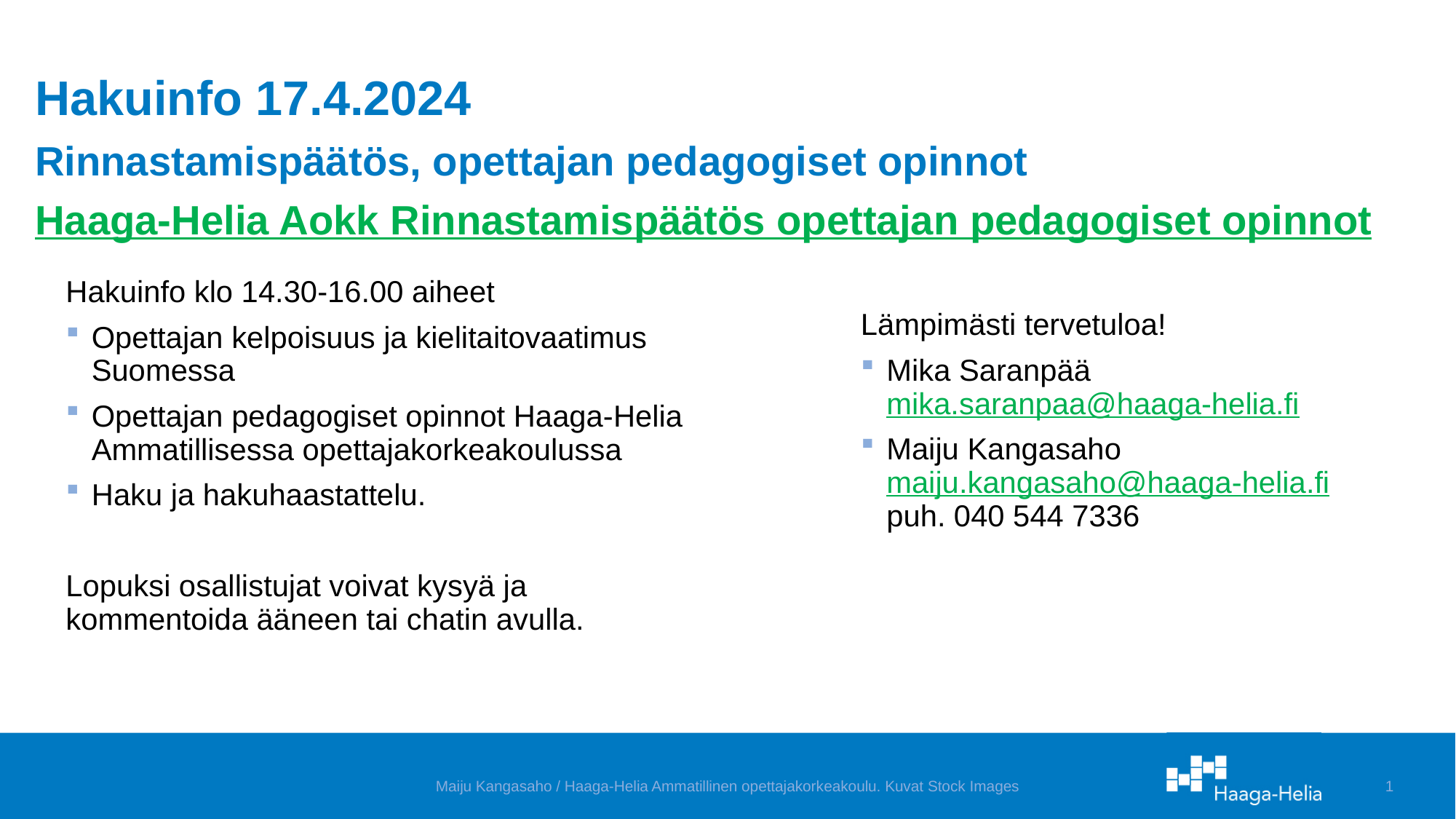

# Hakuinfo 17.4.2024 Rinnastamispäätös, opettajan pedagogiset opinnot Haaga-Helia Aokk Rinnastamispäätös opettajan pedagogiset opinnot

Lämpimästi tervetuloa!
Mika Saranpää mika.saranpaa@haaga-helia.fi
Maiju Kangasaho maiju.kangasaho@haaga-helia.fi puh. 040 544 7336

Hakuinfo klo 14.30-16.00 aiheet
Opettajan kelpoisuus ja kielitaitovaatimus Suomessa
Opettajan pedagogiset opinnot Haaga-Helia Ammatillisessa opettajakorkeakoulussa
Haku ja hakuhaastattelu.

Lopuksi osallistujat voivat kysyä ja kommentoida ääneen tai chatin avulla.

Maiju Kangasaho / Haaga-Helia Ammatillinen opettajakorkeakoulu. Kuvat Stock Images
1